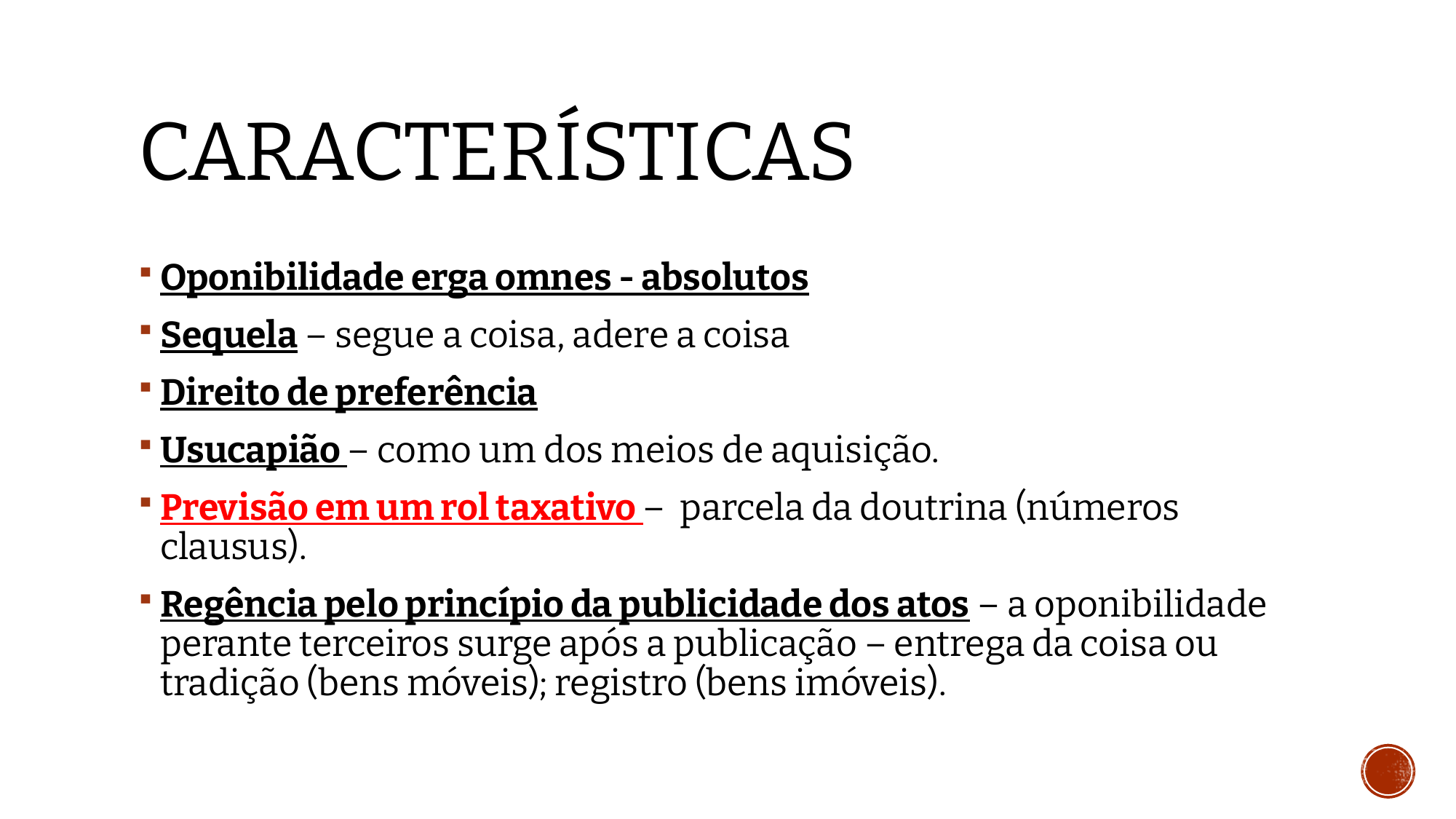

# Características
Oponibilidade erga omnes - absolutos
Sequela – segue a coisa, adere a coisa
Direito de preferência
Usucapião – como um dos meios de aquisição.
Previsão em um rol taxativo –  parcela da doutrina (números clausus).
Regência pelo princípio da publicidade dos atos – a oponibilidade perante terceiros surge após a publicação – entrega da coisa ou tradição (bens móveis); registro (bens imóveis).